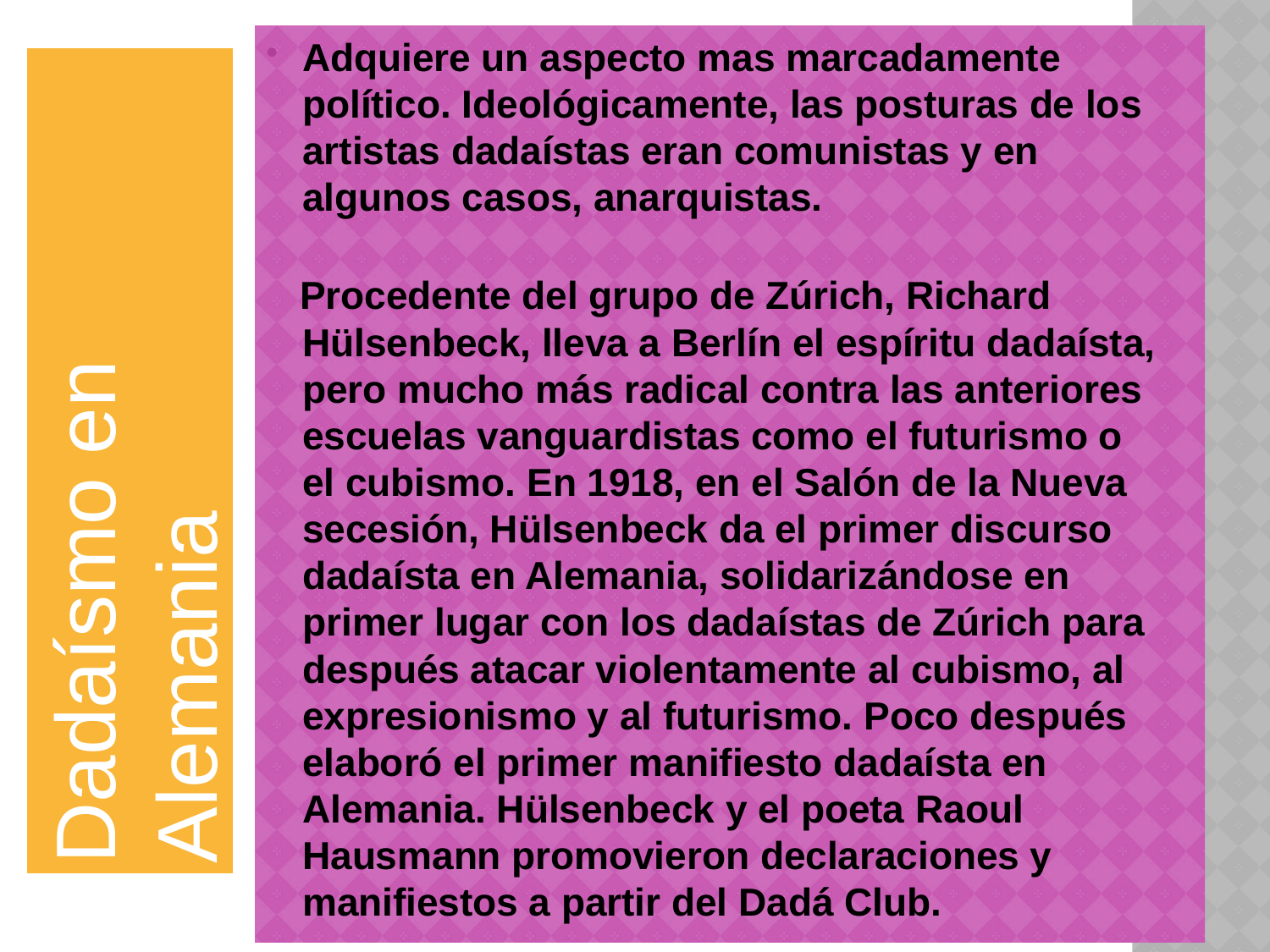

Adquiere un aspecto mas marcadamente político. Ideológicamente, las posturas de los artistas dadaístas eran comunistas y en algunos casos, anarquistas.

   Procedente del grupo de Zúrich, Richard Hülsenbeck, lleva a Berlín el espíritu dadaísta, pero mucho más radical contra las anteriores escuelas vanguardistas como el futurismo o el cubismo. En 1918, en el Salón de la Nueva secesión, Hülsenbeck da el primer discurso dadaísta en Alemania, solidarizándose en primer lugar con los dadaístas de Zúrich para después atacar violentamente al cubismo, al expresionismo y al futurismo. Poco después elaboró el primer manifiesto dadaísta en Alemania. Hülsenbeck y el poeta Raoul Hausmann promovieron declaraciones y manifiestos a partir del Dadá Club.

Dadaísmo en Alemania